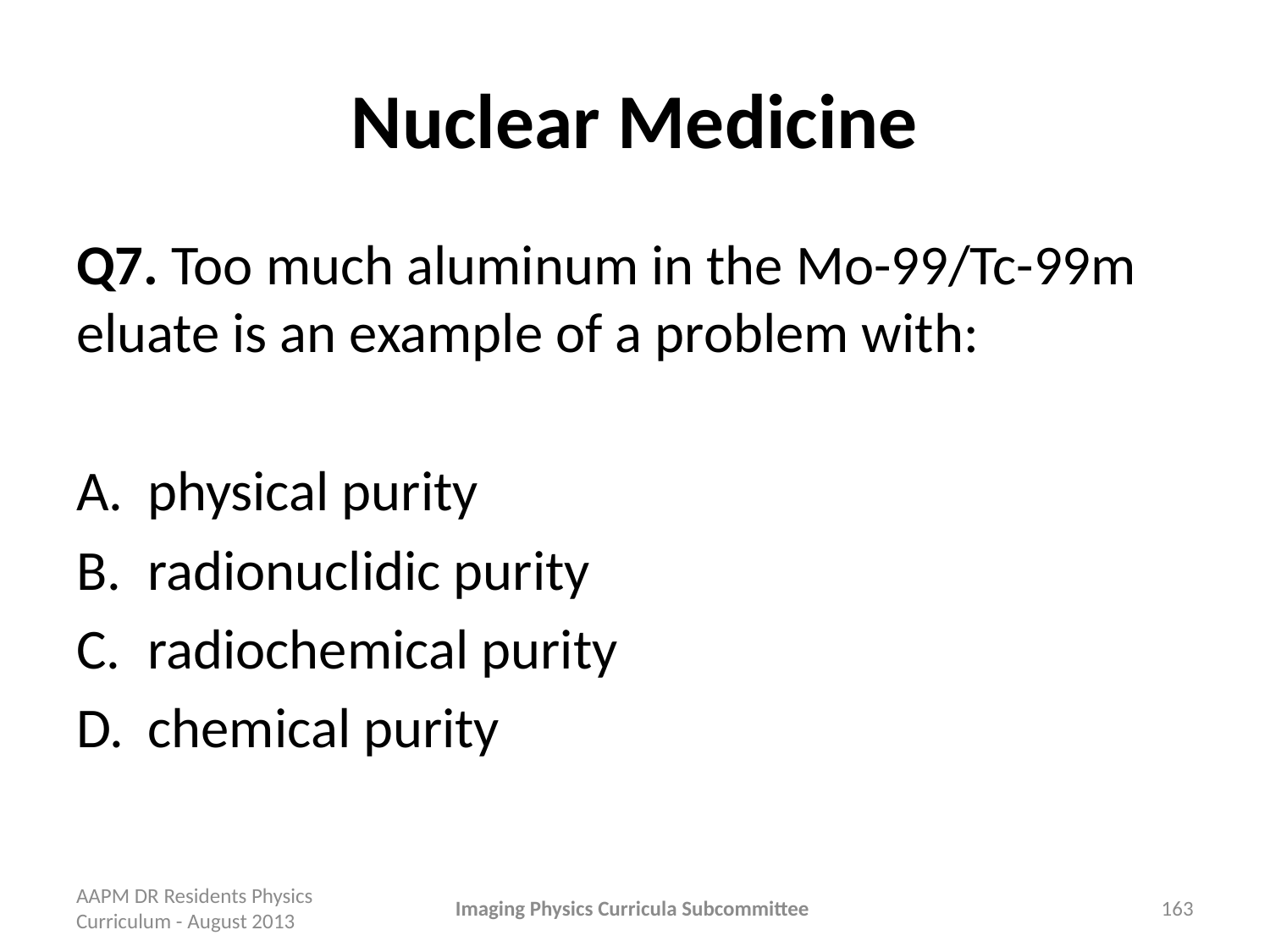

# Nuclear Medicine
Q7. Too much aluminum in the Mo-99/Tc-99m eluate is an example of a problem with:

physical purity
radionuclidic purity
radiochemical purity
chemical purity
AAPM DR Residents Physics Curriculum - August 2013
Imaging Physics Curricula Subcommittee
163